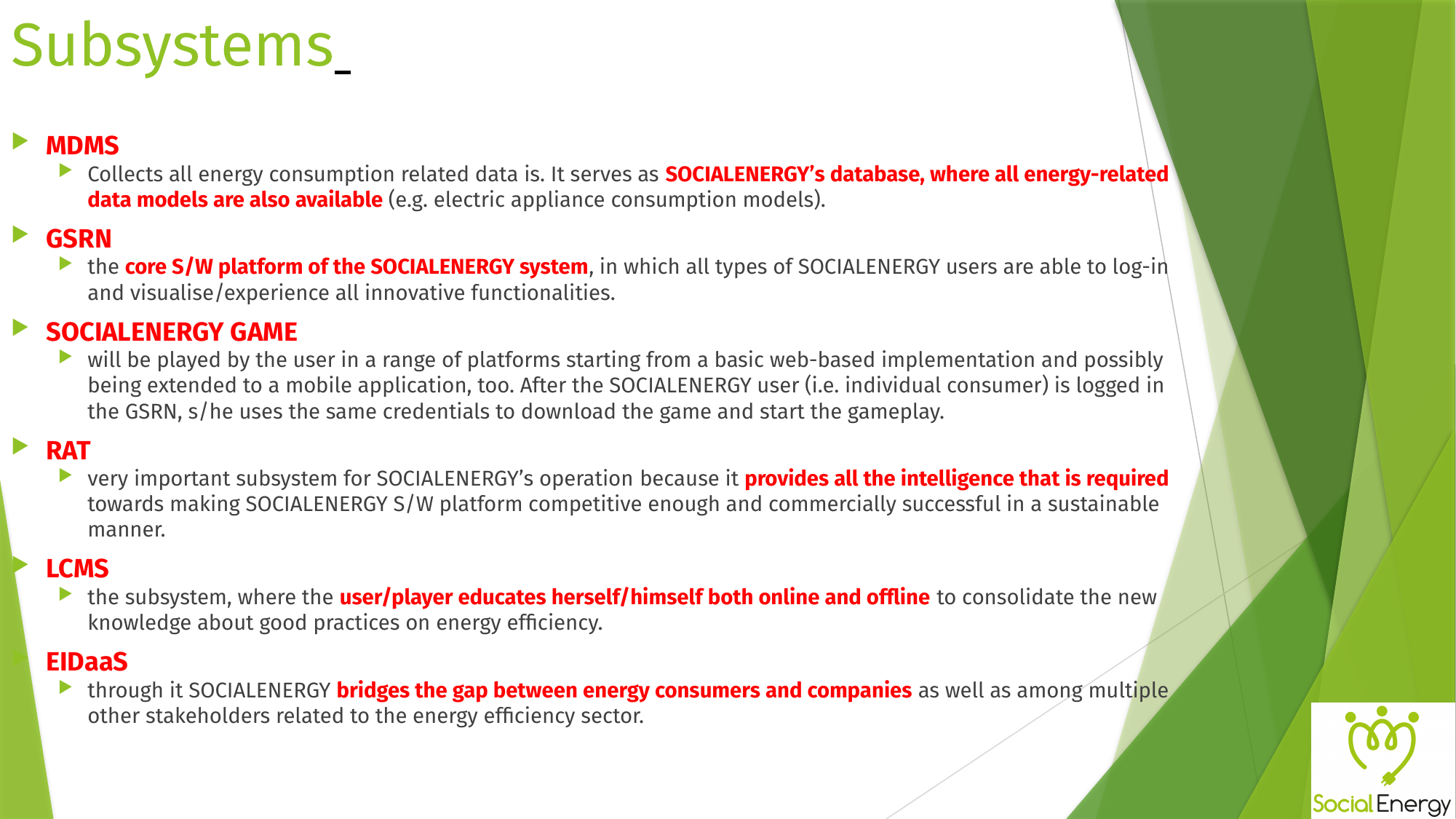

# Subsystems
MDMS
Collects all energy consumption related data is. It serves as SOCIALENERGY’s database, where all energy-related data models are also available (e.g. electric appliance consumption models).
GSRN
the core S/W platform of the SOCIALENERGY system, in which all types of SOCIALENERGY users are able to log-in and visualise/experience all innovative functionalities.
SOCIALENERGY GAME
will be played by the user in a range of platforms starting from a basic web-based implementation and possibly being extended to a mobile application, too. After the SOCIALENERGY user (i.e. individual consumer) is logged in the GSRN, s/he uses the same credentials to download the game and start the gameplay.
RAT
very important subsystem for SOCIALENERGY’s operation because it provides all the intelligence that is required towards making SOCIALENERGY S/W platform competitive enough and commercially successful in a sustainable manner.
LCMS
the subsystem, where the user/player educates herself/himself both online and offline to consolidate the new knowledge about good practices on energy efficiency.
EIDaaS
through it SOCIALENERGY bridges the gap between energy consumers and companies as well as among multiple other stakeholders related to the energy efficiency sector.